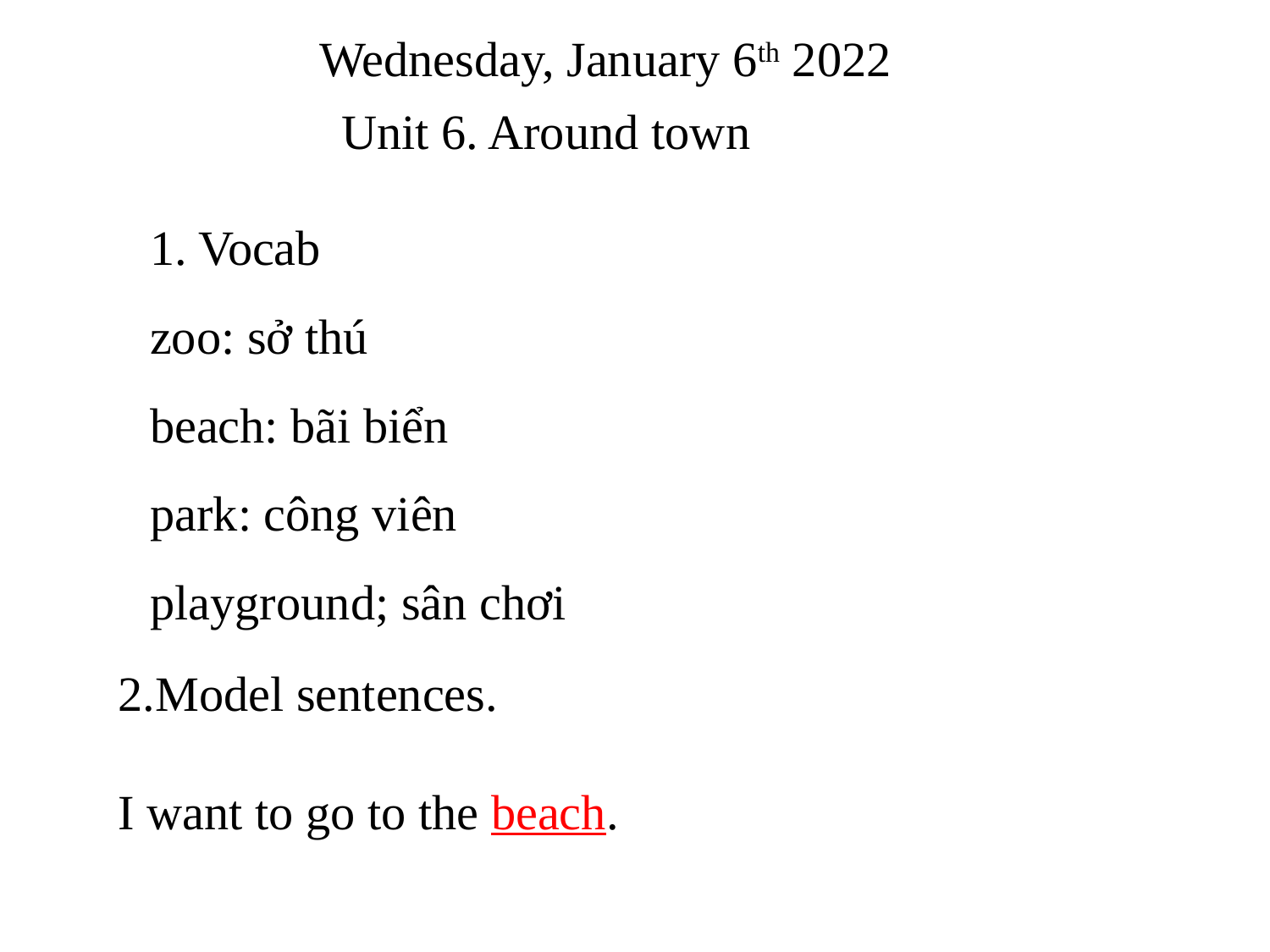

Wednesday, January 6th 2022
Unit 6. Around town
1. Vocab
zoo: sở thú
beach: bãi biển
park: công viên
playground; sân chơi
2.Model sentences.

I want to go to the beach.